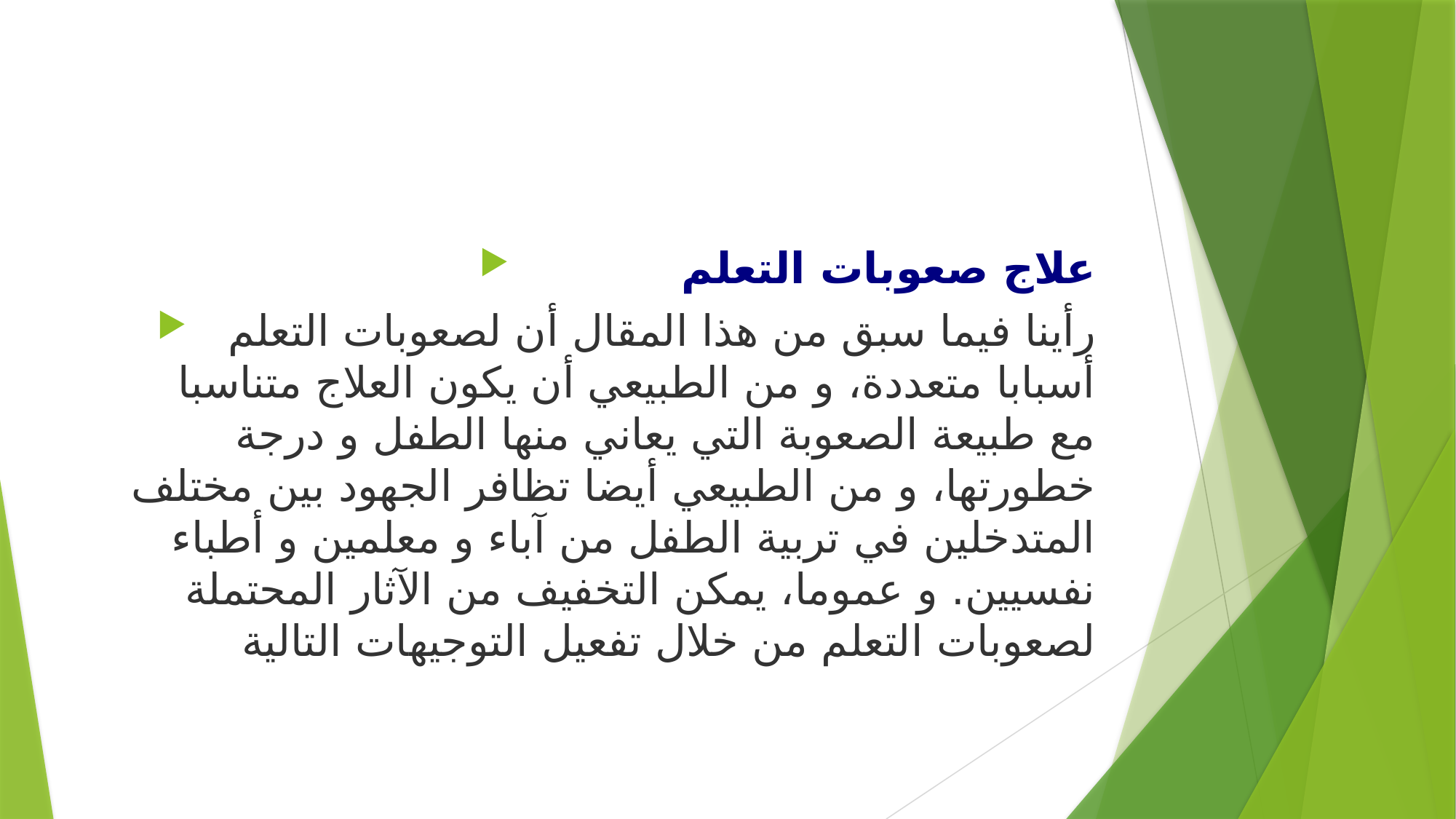

علاج صعوبات التعلم
رأينا فيما سبق من هذا المقال أن لصعوبات التعلم أسبابا متعددة، و من الطبيعي أن يكون العلاج متناسبا مع طبيعة الصعوبة التي يعاني منها الطفل و درجة خطورتها، و من الطبيعي أيضا تظافر الجهود بين مختلف المتدخلين في تربية الطفل من آباء و معلمين و أطباء نفسيين. و عموما، يمكن التخفيف من الآثار المحتملة لصعوبات التعلم من خلال تفعيل التوجيهات التالية